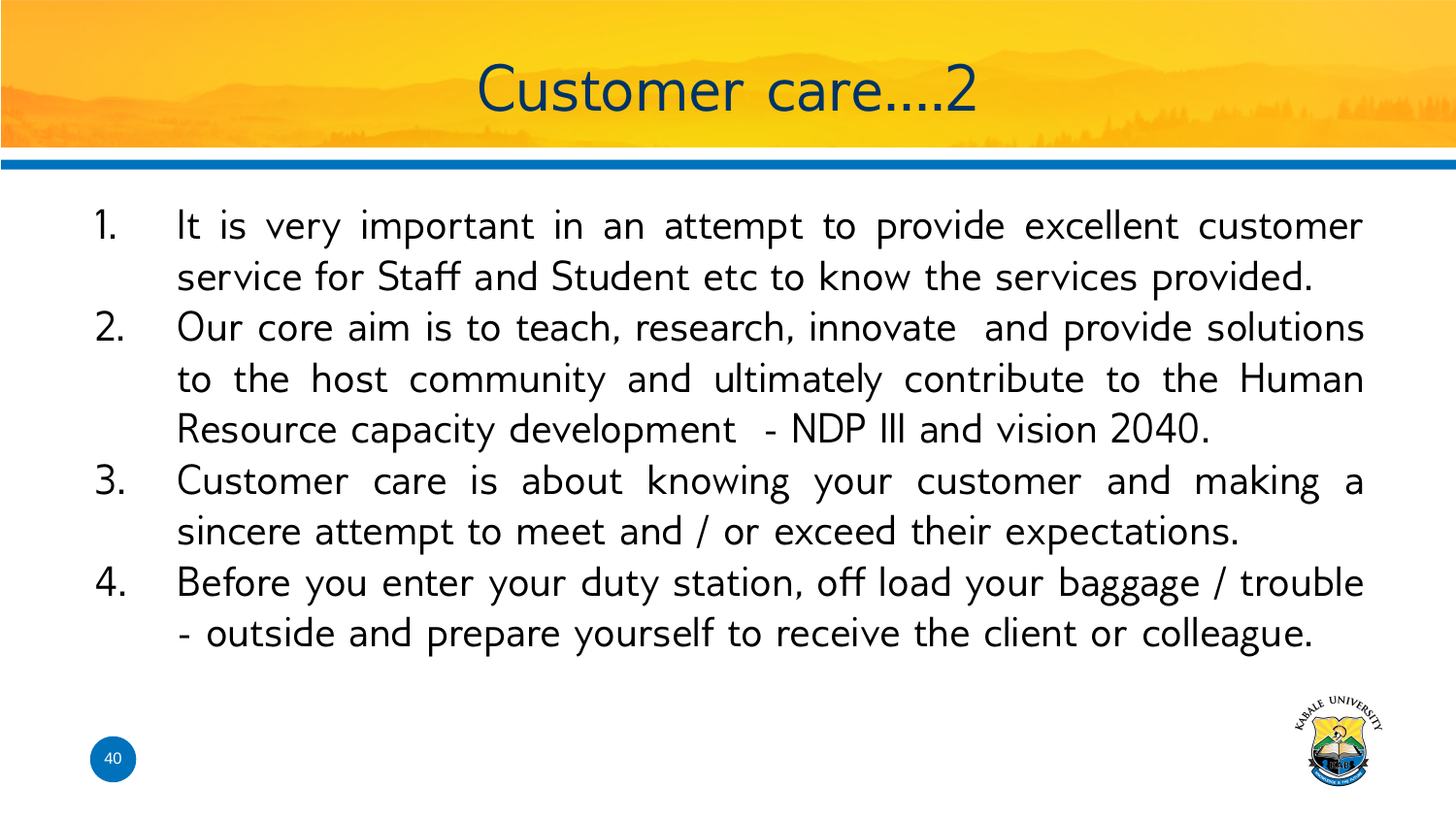

# Customer care….2
It is very important in an attempt to provide excellent customer service for Staff and Student etc to know the services provided.
Our core aim is to teach, research, innovate  and provide solutions to the host community and ultimately contribute to the Human Resource capacity development  - NDP III and vision 2040.
Customer care is about knowing your customer and making a sincere attempt to meet and / or exceed their expectations.
Before you enter your duty station, off load your baggage / trouble - outside and prepare yourself to receive the client or colleague.